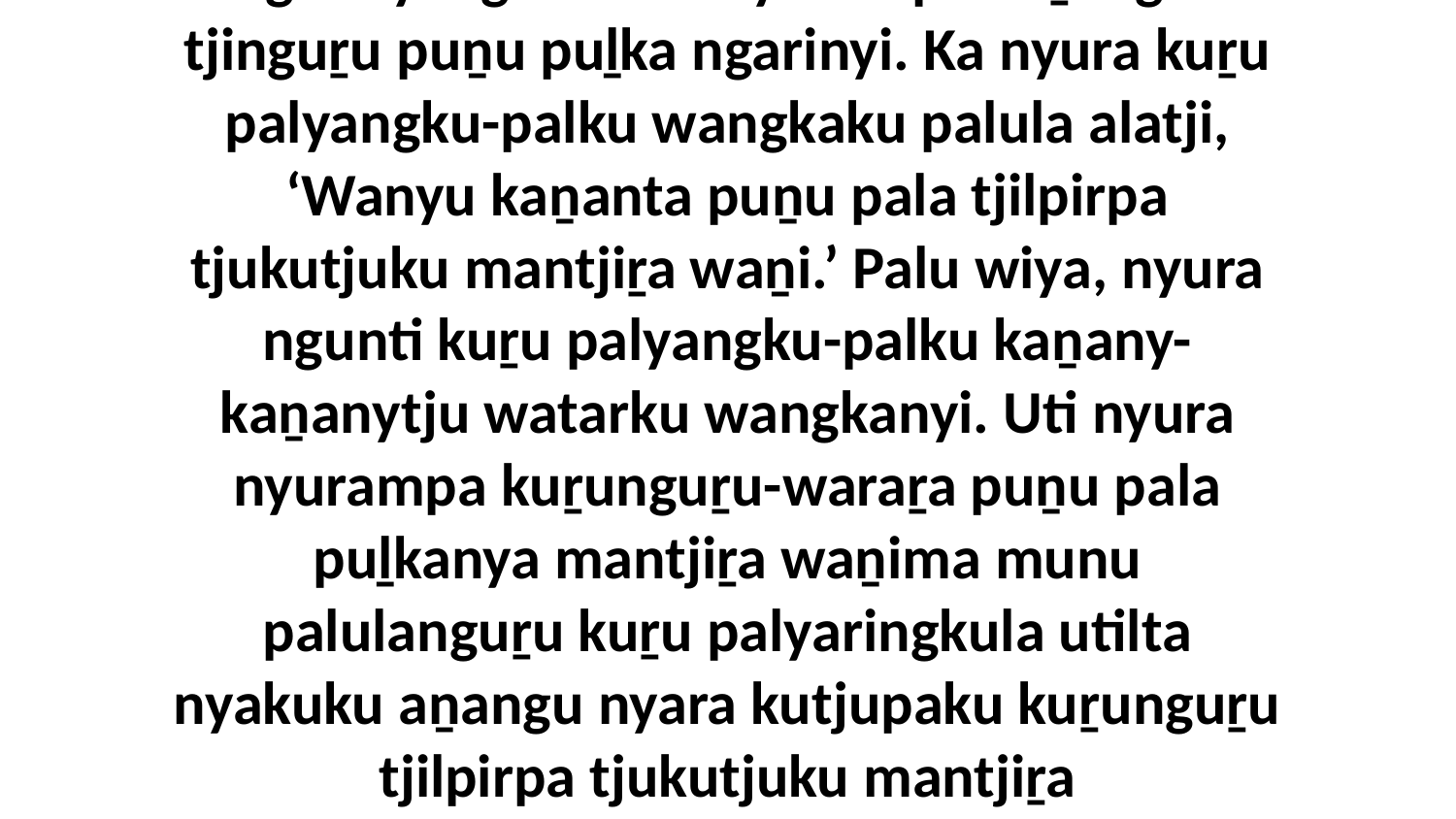

3-5 “Palu nyaaku nyura aṉangu kutjupa tjuṯa wangkara kuranmankupai? Tjinguṟu nyura nyanganyi Godaku walytja kutjupaku kuṟungka puṉu tjilpirpa tjukutjuku ngarinyangka. Palu nyurampa kuṟungka tjinguṟu puṉu puḻka ngarinyi. Ka nyura kuṟu palyangku-palku wangkaku palula alatji, ‘Wanyu kaṉanta puṉu pala tjilpirpa tjukutjuku mantjiṟa waṉi.’ Palu wiya, nyura ngunti kuṟu palyangku-palku kaṉany-kaṉanytju watarku wangkanyi. Uti nyura nyurampa kuṟunguṟu-waraṟa puṉu pala puḻkanya mantjiṟa waṉima munu palulanguṟu kuṟu palyaringkula utilta nyakuku aṉangu nyara kutjupaku kuṟunguṟu tjilpirpa tjukutjuku mantjiṟa waṉinytjikitjangku.” Alatji Jesulu tjanala wangkangi tjana kura walytjangku-waraṟa tjukaṟurungku ngurkantankunytjaku munu palulanguṟu kutju aṉangu Godaku walytja kutjupa kura nyakula wangkanytjaku.